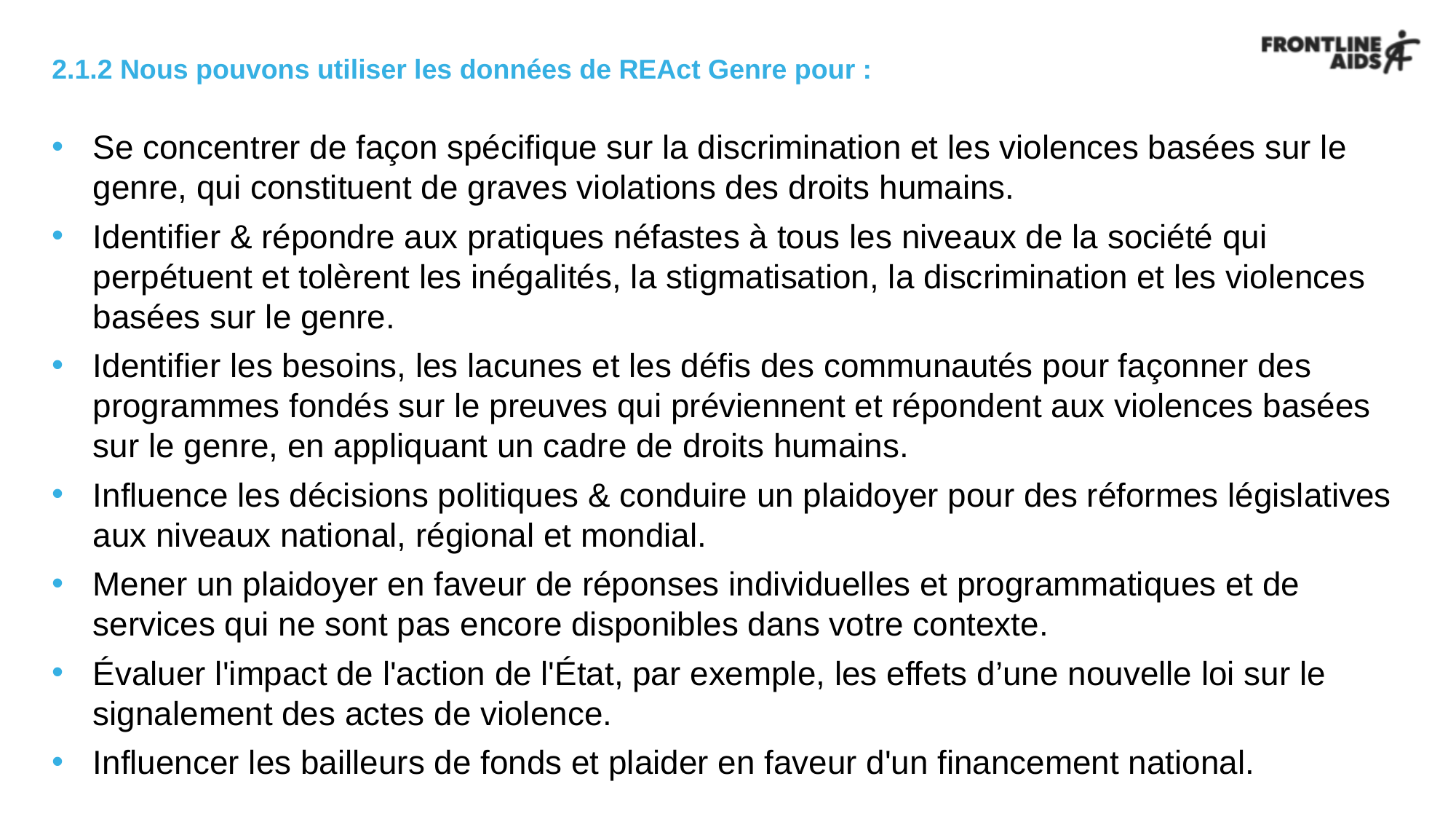

2.1.2 Nous pouvons utiliser les données de REAct Genre pour :
Se concentrer de façon spécifique sur la discrimination et les violences basées sur le genre, qui constituent de graves violations des droits humains.
Identifier & répondre aux pratiques néfastes à tous les niveaux de la société qui perpétuent et tolèrent les inégalités, la stigmatisation, la discrimination et les violences basées sur le genre.
Identifier les besoins, les lacunes et les défis des communautés pour façonner des programmes fondés sur le preuves qui préviennent et répondent aux violences basées sur le genre, en appliquant un cadre de droits humains.
Influence les décisions politiques & conduire un plaidoyer pour des réformes législatives aux niveaux national, régional et mondial.
Mener un plaidoyer en faveur de réponses individuelles et programmatiques et de services qui ne sont pas encore disponibles dans votre contexte.
Évaluer l'impact de l'action de l'État, par exemple, les effets d’une nouvelle loi sur le signalement des actes de violence.
Influencer les bailleurs de fonds et plaider en faveur d'un financement national.